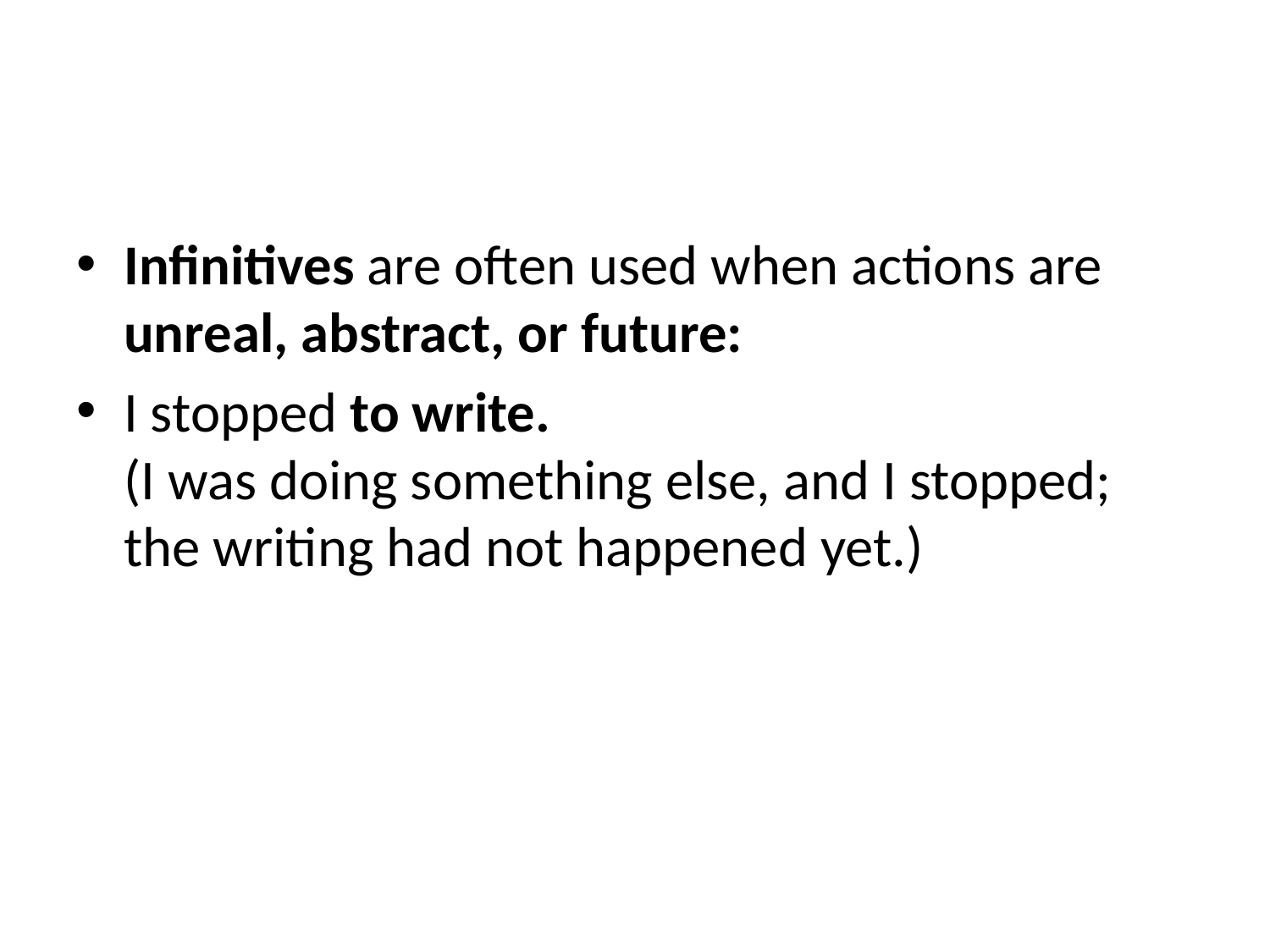

#
Infinitives are often used when actions are unreal, abstract, or future:
I stopped to write.
(I was doing something else, and I stopped; the writing had not happened yet.)